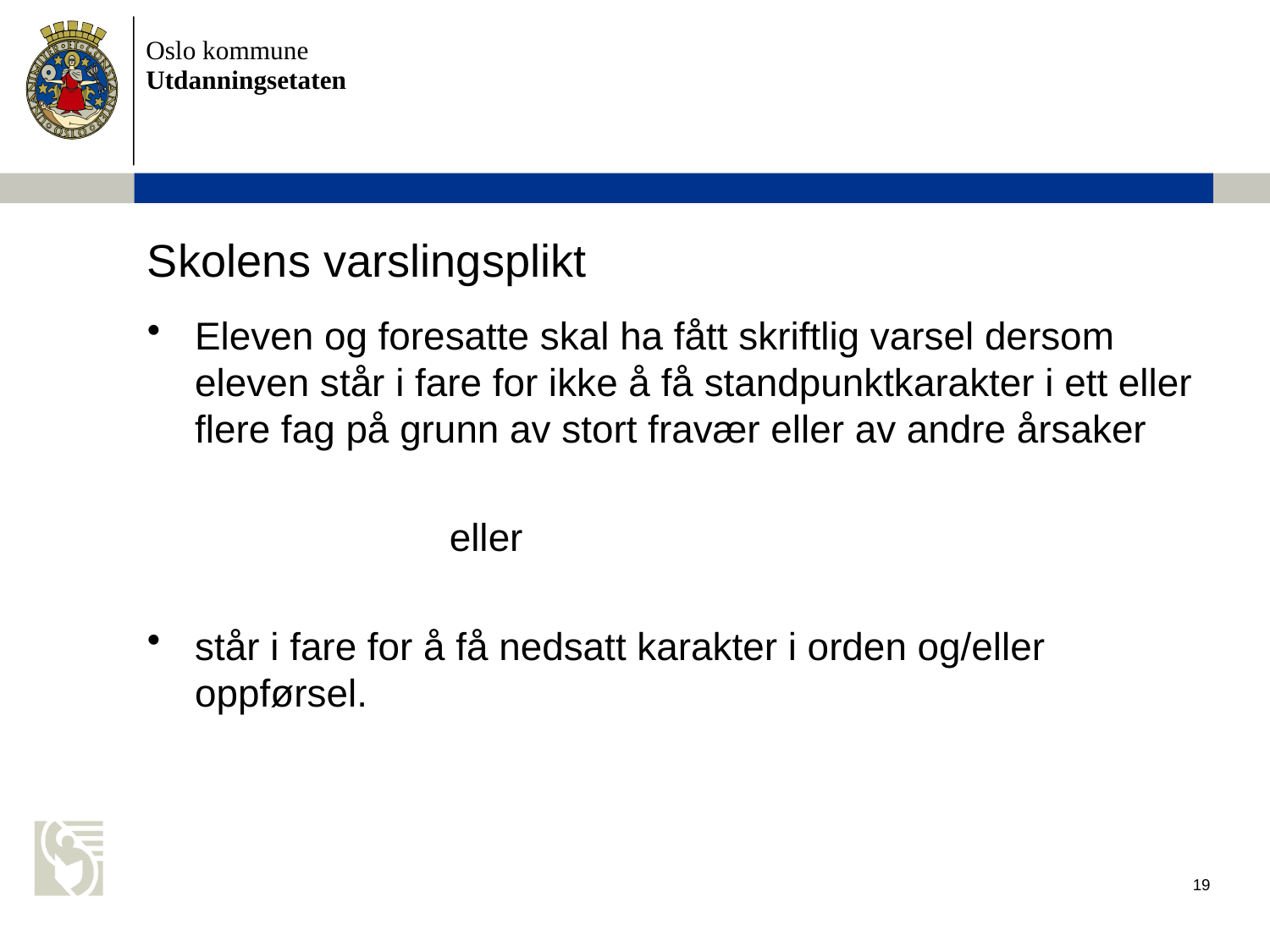

# Skolens varslingsplikt
Eleven og foresatte skal ha fått skriftlig varsel dersom eleven står i fare for ikke å få standpunktkarakter i ett eller flere fag på grunn av stort fravær eller av andre årsaker

                            eller

står i fare for å få nedsatt karakter i orden og/eller oppførsel.

19